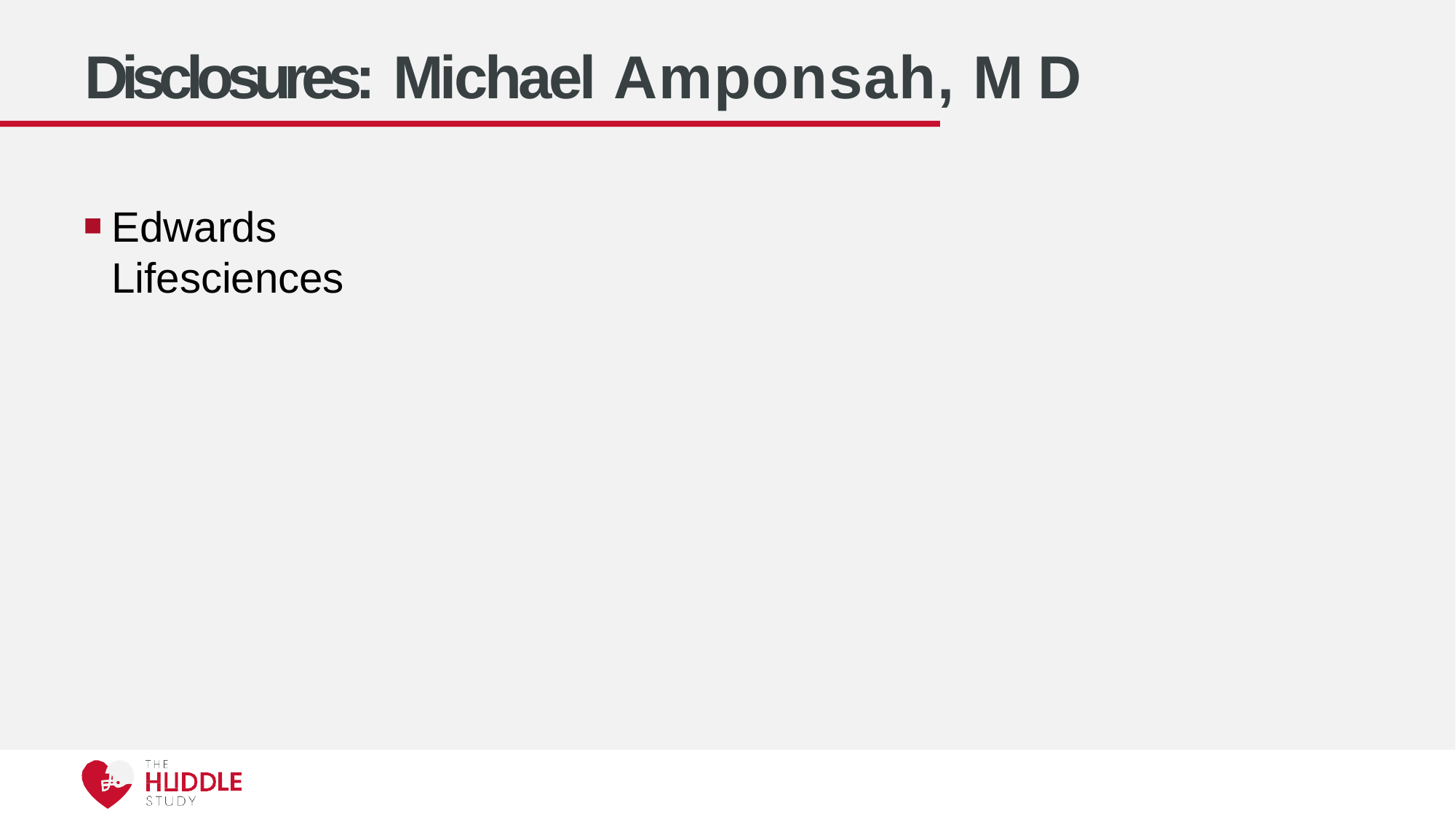

# Disclosures: Michael Amponsah, MD
Edwards Lifesciences